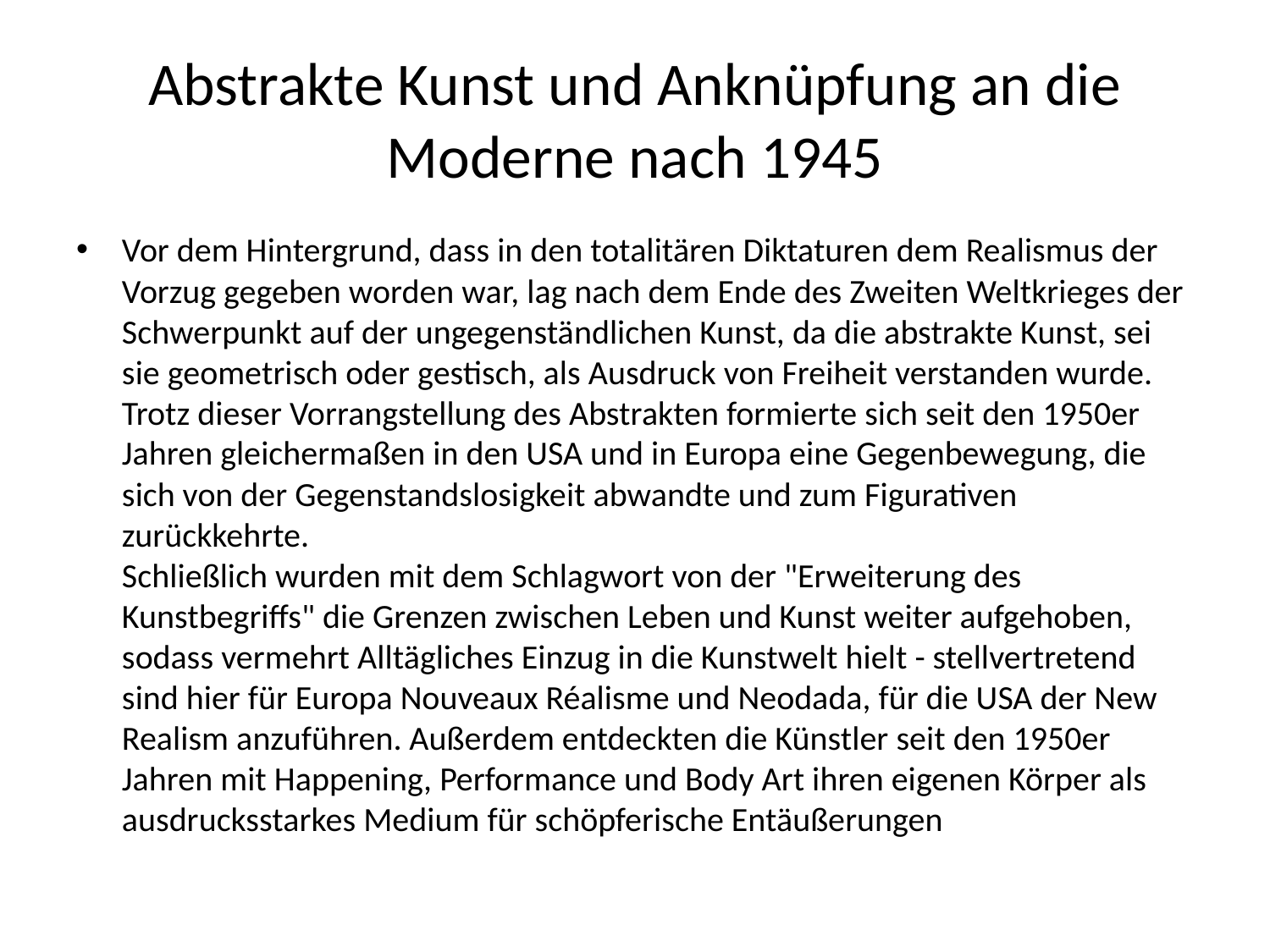

# Abstrakte Kunst und Anknüpfung an die Moderne nach 1945
Vor dem Hintergrund, dass in den totalitären Diktaturen dem Realismus der Vorzug gegeben worden war, lag nach dem Ende des Zweiten Weltkrieges der Schwerpunkt auf der ungegenständlichen Kunst, da die abstrakte Kunst, sei sie geometrisch oder gestisch, als Ausdruck von Freiheit verstanden wurde. Trotz dieser Vorrangstellung des Abstrakten formierte sich seit den 1950er Jahren gleichermaßen in den USA und in Europa eine Gegenbewegung, die sich von der Gegenstandslosigkeit abwandte und zum Figurativen zurückkehrte.
Schließlich wurden mit dem Schlagwort von der "Erweiterung des Kunstbegriffs" die Grenzen zwischen Leben und Kunst weiter aufgehoben, sodass vermehrt Alltägliches Einzug in die Kunstwelt hielt - stellvertretend sind hier für Europa Nouveaux Réalisme und Neodada, für die USA der New Realism anzuführen. Außerdem entdeckten die Künstler seit den 1950er Jahren mit Happening, Performance und Body Art ihren eigenen Körper als ausdrucksstarkes Medium für schöpferische Entäußerungen